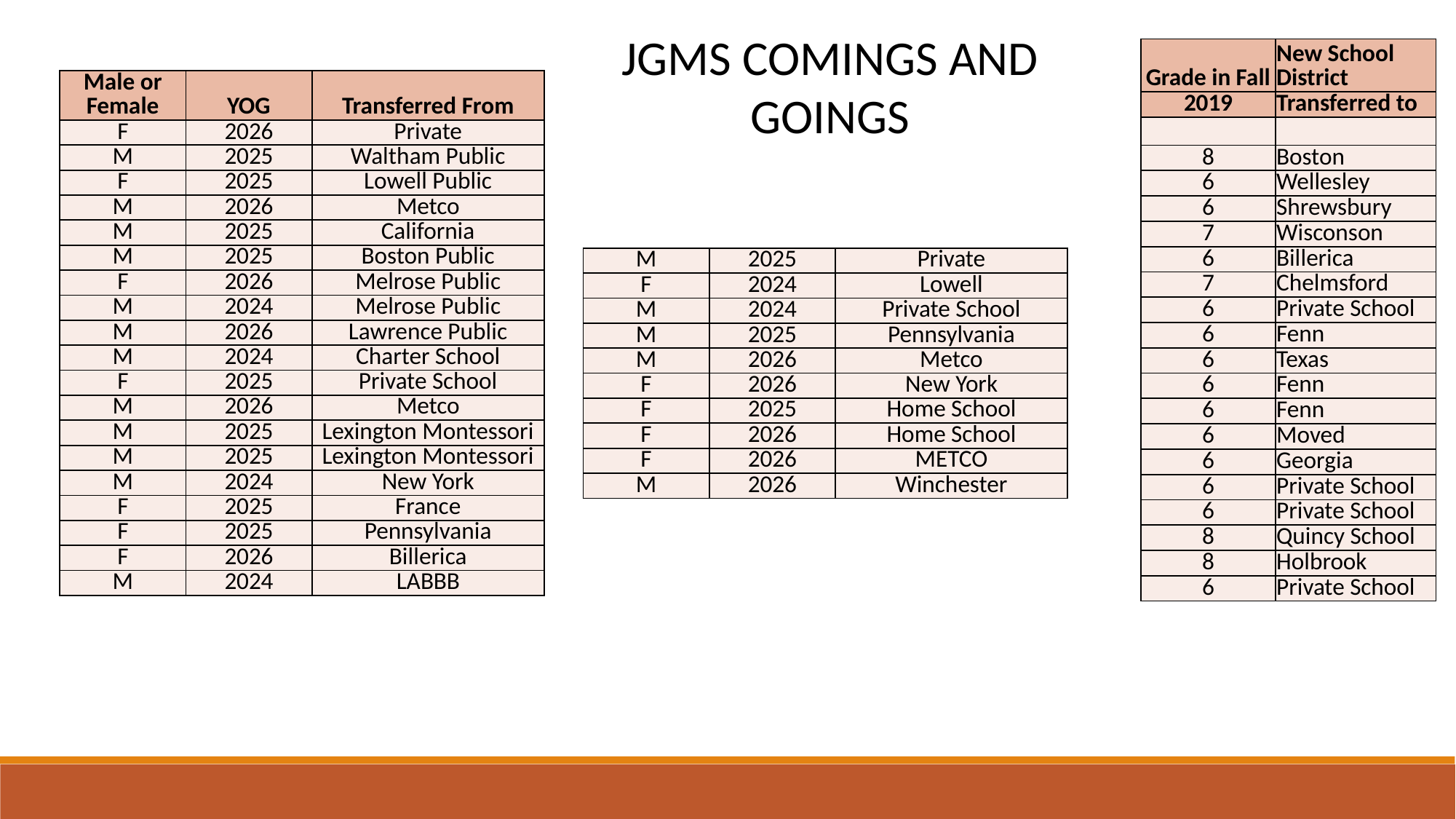

JGMS COMINGS AND GOINGS
| Grade in Fall | New School District |
| --- | --- |
| 2019 | Transferred to |
|  |  |
| 8 | Boston |
| 6 | Wellesley |
| 6 | Shrewsbury |
| 7 | Wisconson |
| 6 | Billerica |
| 7 | Chelmsford |
| 6 | Private School |
| 6 | Fenn |
| 6 | Texas |
| 6 | Fenn |
| 6 | Fenn |
| 6 | Moved |
| 6 | Georgia |
| 6 | Private School |
| 6 | Private School |
| 8 | Quincy School |
| 8 | Holbrook |
| 6 | Private School |
| Male or Female | YOG | Transferred From |
| --- | --- | --- |
| F | 2026 | Private |
| M | 2025 | Waltham Public |
| F | 2025 | Lowell Public |
| M | 2026 | Metco |
| M | 2025 | California |
| M | 2025 | Boston Public |
| F | 2026 | Melrose Public |
| M | 2024 | Melrose Public |
| M | 2026 | Lawrence Public |
| M | 2024 | Charter School |
| F | 2025 | Private School |
| M | 2026 | Metco |
| M | 2025 | Lexington Montessori |
| M | 2025 | Lexington Montessori |
| M | 2024 | New York |
| F | 2025 | France |
| F | 2025 | Pennsylvania |
| F | 2026 | Billerica |
| M | 2024 | LABBB |
| M | 2025 | Private |
| --- | --- | --- |
| F | 2024 | Lowell |
| M | 2024 | Private School |
| M | 2025 | Pennsylvania |
| M | 2026 | Metco |
| F | 2026 | New York |
| F | 2025 | Home School |
| F | 2026 | Home School |
| F | 2026 | METCO |
| M | 2026 | Winchester |